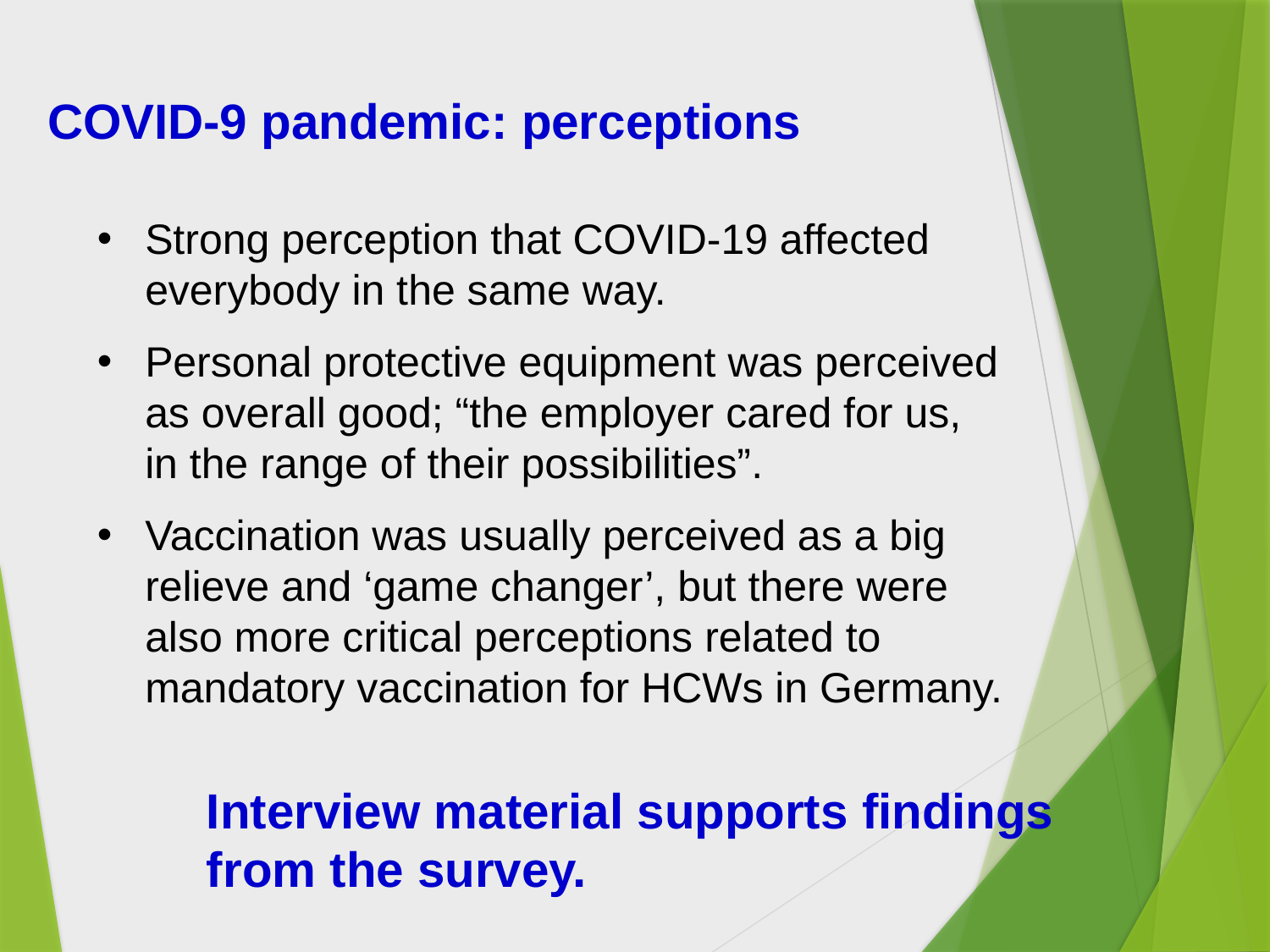

COVID-9 pandemic: perceptions

Strong perception that COVID-19 affected everybody in the same way.
Personal protective equipment was perceived as overall good; “the employer cared for us, in the range of their possibilities”.
Vaccination was usually perceived as a big relieve and ‘game changer’, but there were also more critical perceptions related to mandatory vaccination for HCWs in Germany.
Interview material supports findings from the survey.
1Chi square test, 2Wilcox Test, 3Fisher exact Test